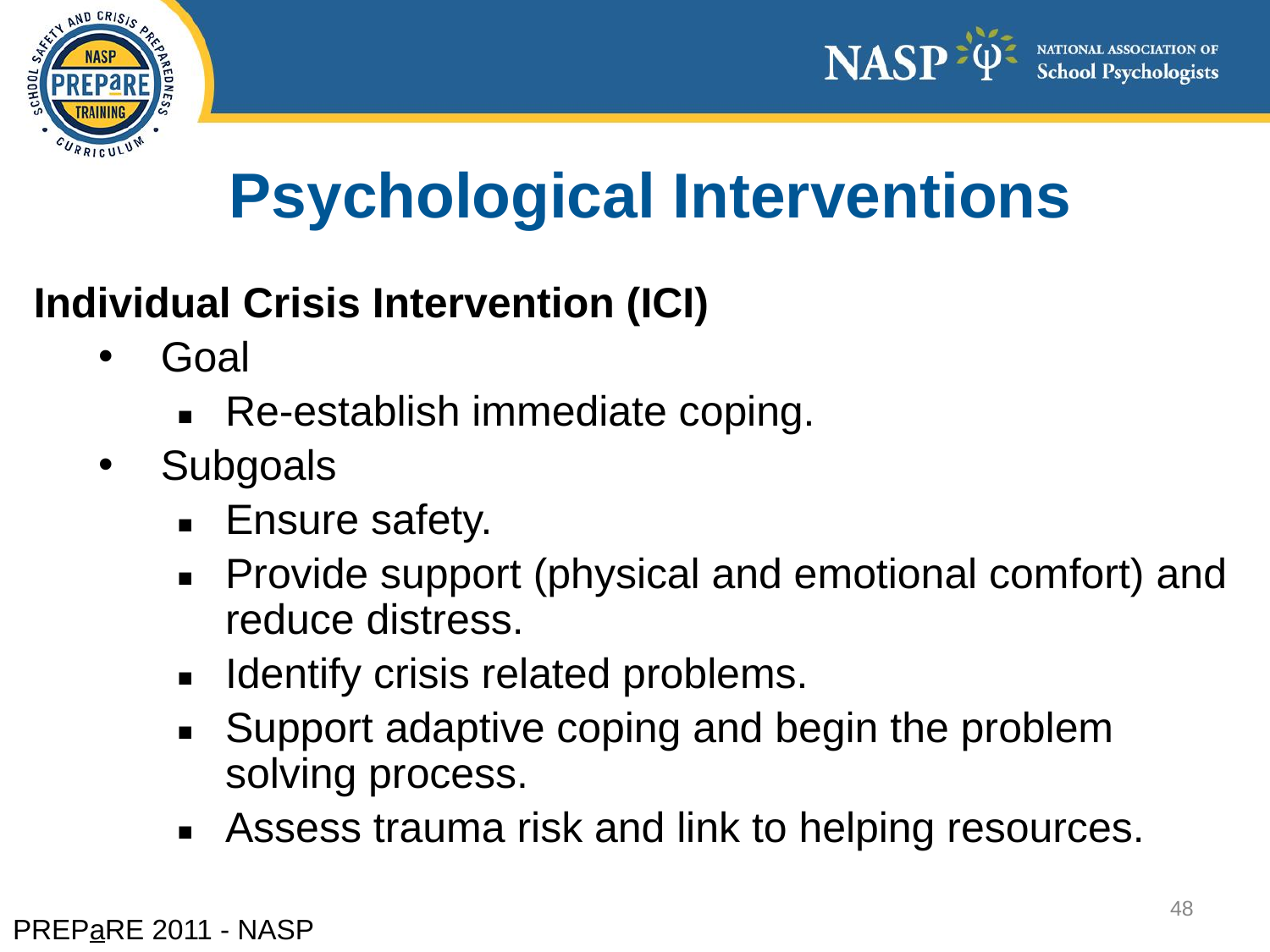

Psychological Interventions
Individual Crisis Intervention (ICI)
Goal
Re-establish immediate coping.
Subgoals
Ensure safety.
Provide support (physical and emotional comfort) and reduce distress.
Identify crisis related problems.
Support adaptive coping and begin the problem solving process.
Assess trauma risk and link to helping resources.
48
PREPaRE 2011 - NASP